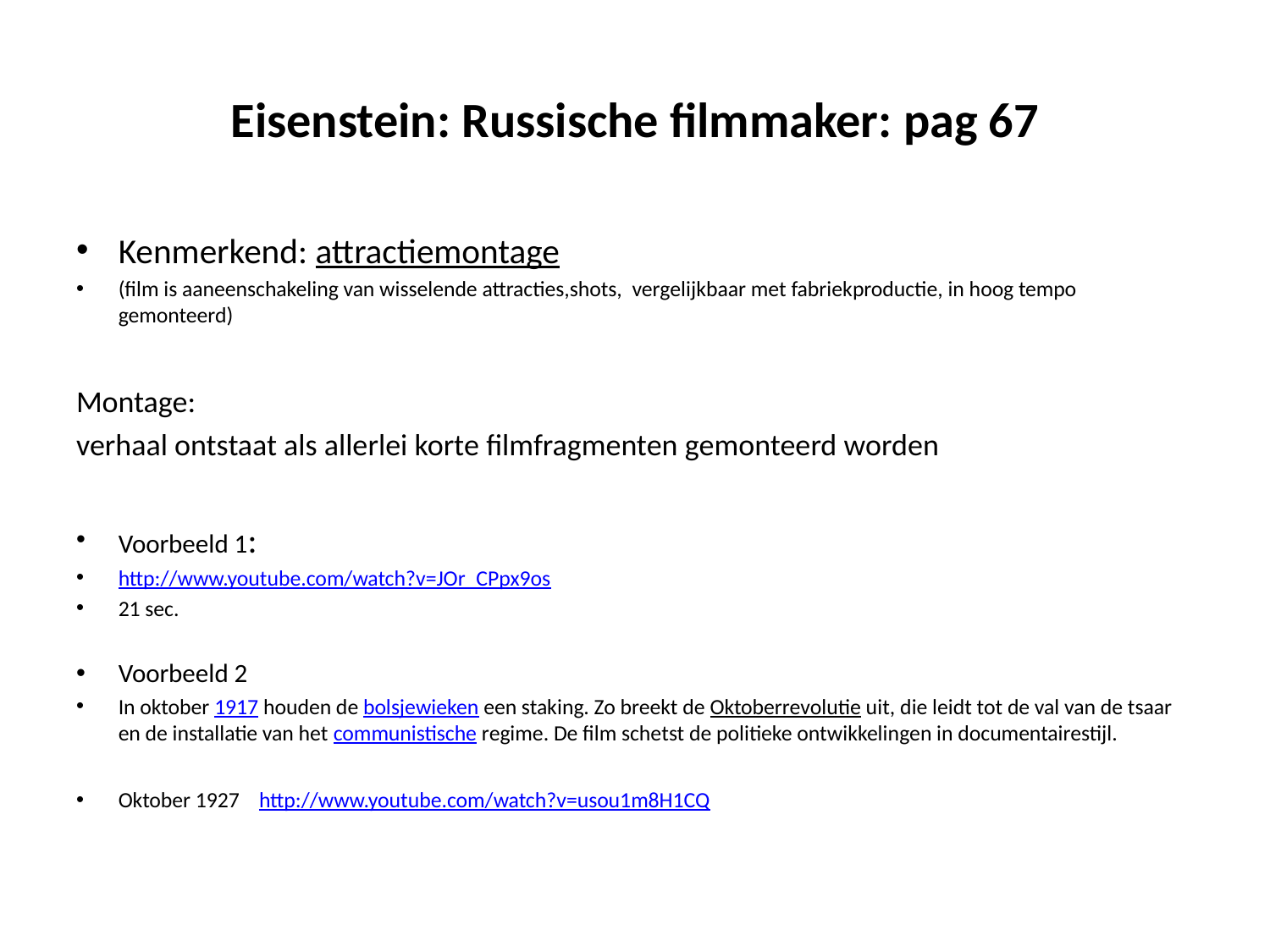

# Eisenstein: Russische filmmaker: pag 67
Kenmerkend: attractiemontage
(film is aaneenschakeling van wisselende attracties,shots,  vergelijkbaar met fabriekproductie, in hoog tempo gemonteerd)

Montage:
verhaal ontstaat als allerlei korte filmfragmenten gemonteerd worden

Voorbeeld 1:
http://www.youtube.com/watch?v=JOr_CPpx9os
21 sec.

Voorbeeld 2
In oktober 1917 houden de bolsjewieken een staking. Zo breekt de Oktoberrevolutie uit, die leidt tot de val van de tsaar en de installatie van het communistische regime. De film schetst de politieke ontwikkelingen in documentairestijl.

Oktober 1927    http://www.youtube.com/watch?v=usou1m8H1CQ